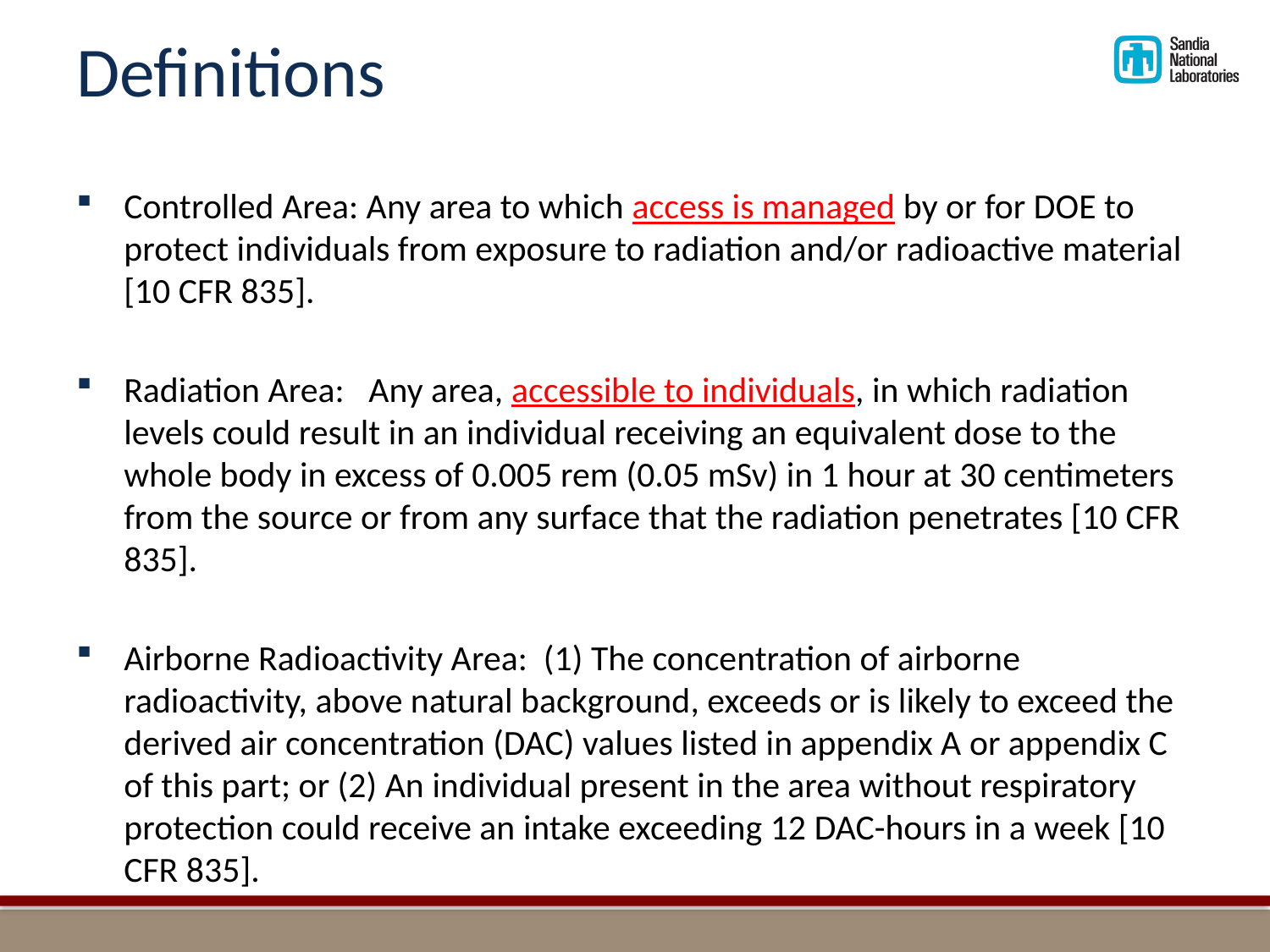

# Definitions
Controlled Area: Any area to which access is managed by or for DOE to protect individuals from exposure to radiation and/or radioactive material [10 CFR 835].

Radiation Area:   Any area, accessible to individuals, in which radiation levels could result in an individual receiving an equivalent dose to the whole body in excess of 0.005 rem (0.05 mSv) in 1 hour at 30 centimeters from the source or from any surface that the radiation penetrates [10 CFR 835].

Airborne Radioactivity Area:  (1) The concentration of airborne radioactivity, above natural background, exceeds or is likely to exceed the derived air concentration (DAC) values listed in appendix A or appendix C of this part; or (2) An individual present in the area without respiratory protection could receive an intake exceeding 12 DAC-hours in a week [10 CFR 835].